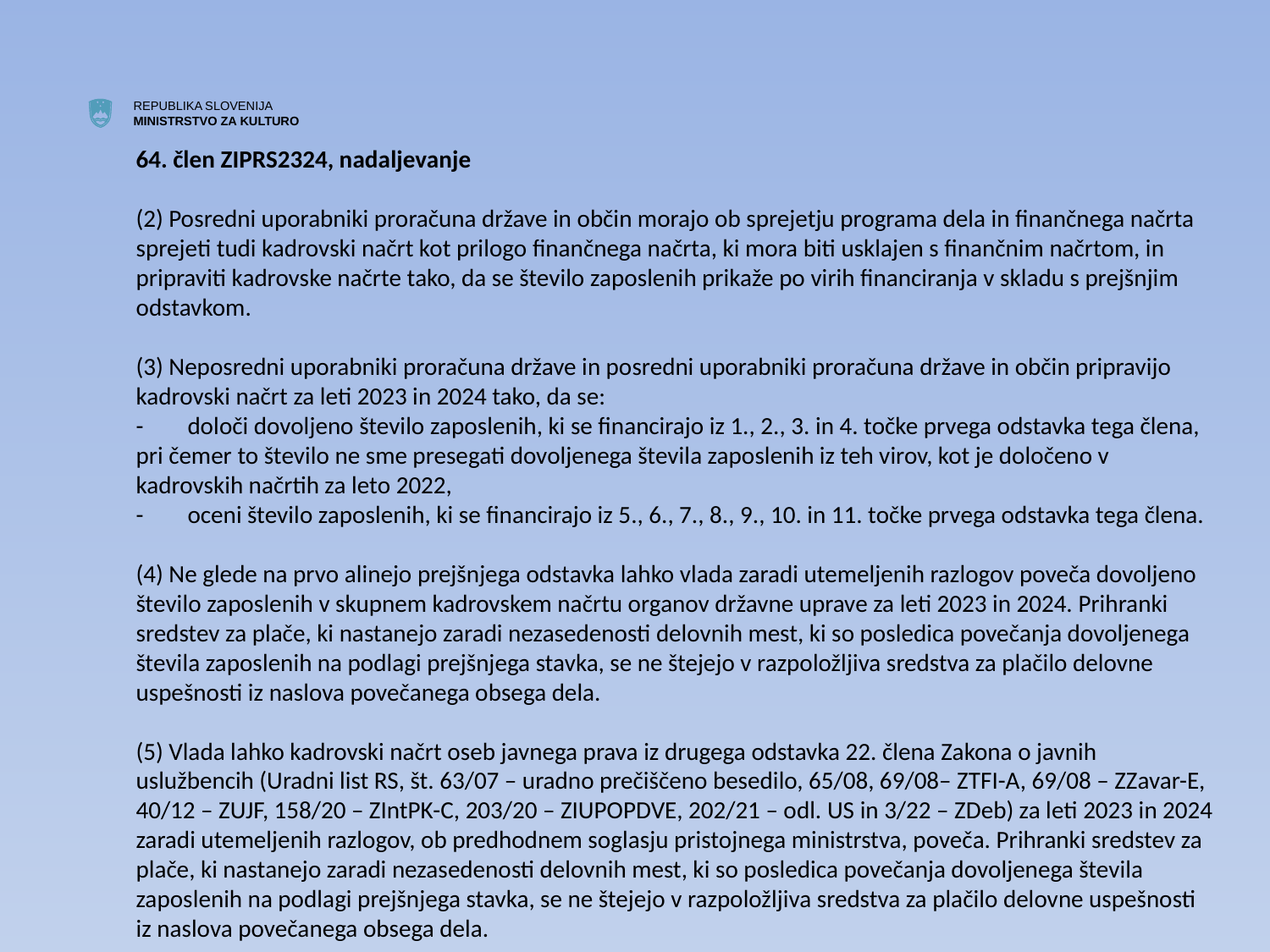

64. člen ZIPRS2324, nadaljevanje

(2) Posredni uporabniki proračuna države in občin morajo ob sprejetju programa dela in finančnega načrta sprejeti tudi kadrovski načrt kot prilogo finančnega načrta, ki mora biti usklajen s finančnim načrtom, in pripraviti kadrovske načrte tako, da se število zaposlenih prikaže po virih financiranja v skladu s prejšnjim odstavkom.

(3) Neposredni uporabniki proračuna države in posredni uporabniki proračuna države in občin pripravijo kadrovski načrt za leti 2023 in 2024 tako, da se:
-        določi dovoljeno število zaposlenih, ki se financirajo iz 1., 2., 3. in 4. točke prvega odstavka tega člena, pri čemer to število ne sme presegati dovoljenega števila zaposlenih iz teh virov, kot je določeno v kadrovskih načrtih za leto 2022,
-        oceni število zaposlenih, ki se financirajo iz 5., 6., 7., 8., 9., 10. in 11. točke prvega odstavka tega člena.

(4) Ne glede na prvo alinejo prejšnjega odstavka lahko vlada zaradi utemeljenih razlogov poveča dovoljeno število zaposlenih v skupnem kadrovskem načrtu organov državne uprave za leti 2023 in 2024. Prihranki sredstev za plače, ki nastanejo zaradi nezasedenosti delovnih mest, ki so posledica povečanja dovoljenega števila zaposlenih na podlagi prejšnjega stavka, se ne štejejo v razpoložljiva sredstva za plačilo delovne uspešnosti iz naslova povečanega obsega dela.

(5) Vlada lahko kadrovski načrt oseb javnega prava iz drugega odstavka 22. člena Zakona o javnih uslužbencih (Uradni list RS, št. 63/07 – uradno prečiščeno besedilo, 65/08, 69/08– ZTFI-A, 69/08 – ZZavar-E, 40/12 – ZUJF, 158/20 – ZIntPK-C, 203/20 – ZIUPOPDVE, 202/21 – odl. US in 3/22 – ZDeb) za leti 2023 in 2024 zaradi utemeljenih razlogov, ob predhodnem soglasju pristojnega ministrstva, poveča. Prihranki sredstev za plače, ki nastanejo zaradi nezasedenosti delovnih mest, ki so posledica povečanja dovoljenega števila zaposlenih na podlagi prejšnjega stavka, se ne štejejo v razpoložljiva sredstva za plačilo delovne uspešnosti iz naslova povečanega obsega dela.